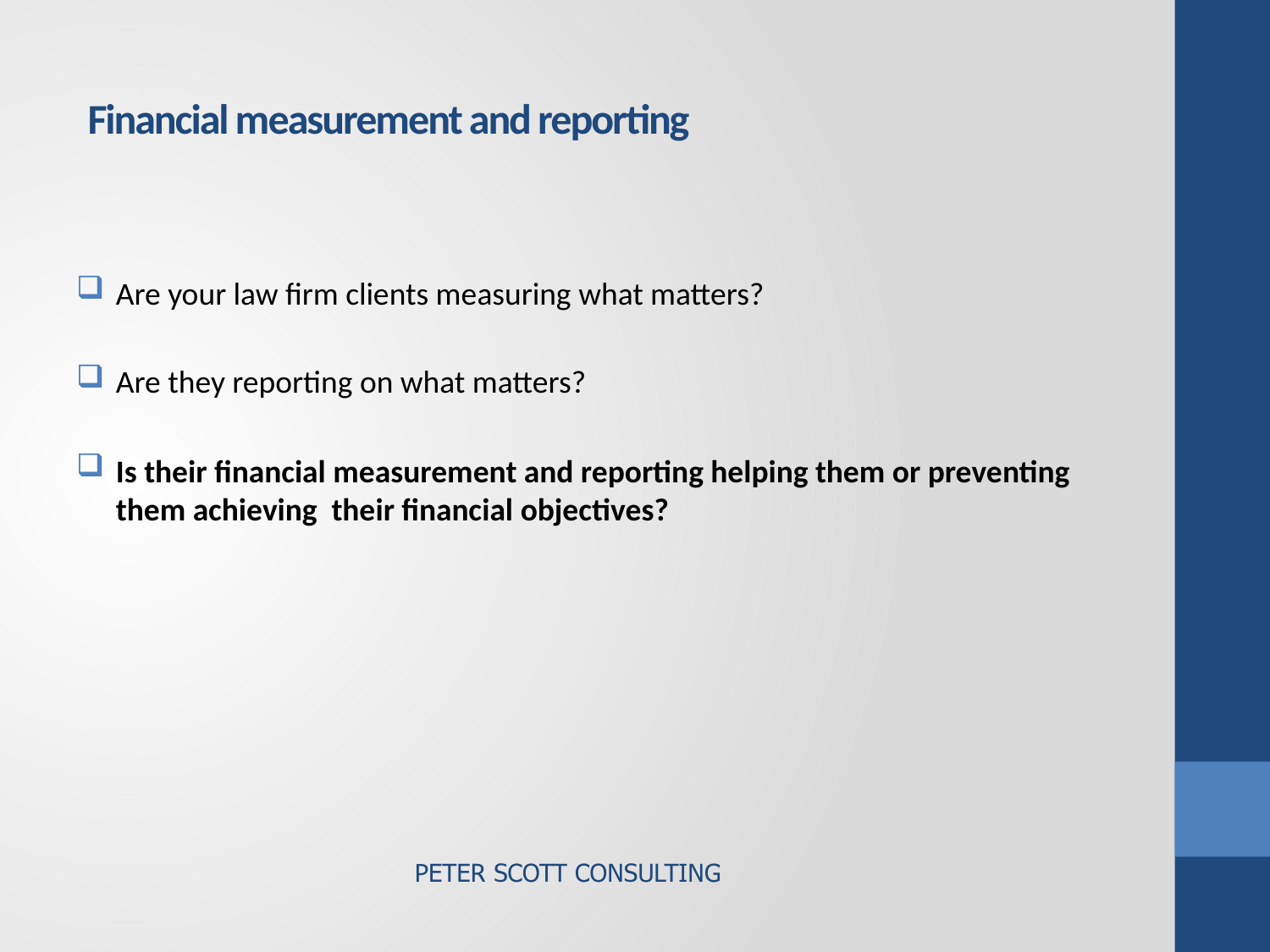

# Financial measurement and reporting

Are your law firm clients measuring what matters?

Are they reporting on what matters?

Is their financial measurement and reporting helping them or preventing them achieving  their financial objectives?

PETER SCOTT CONSULTING